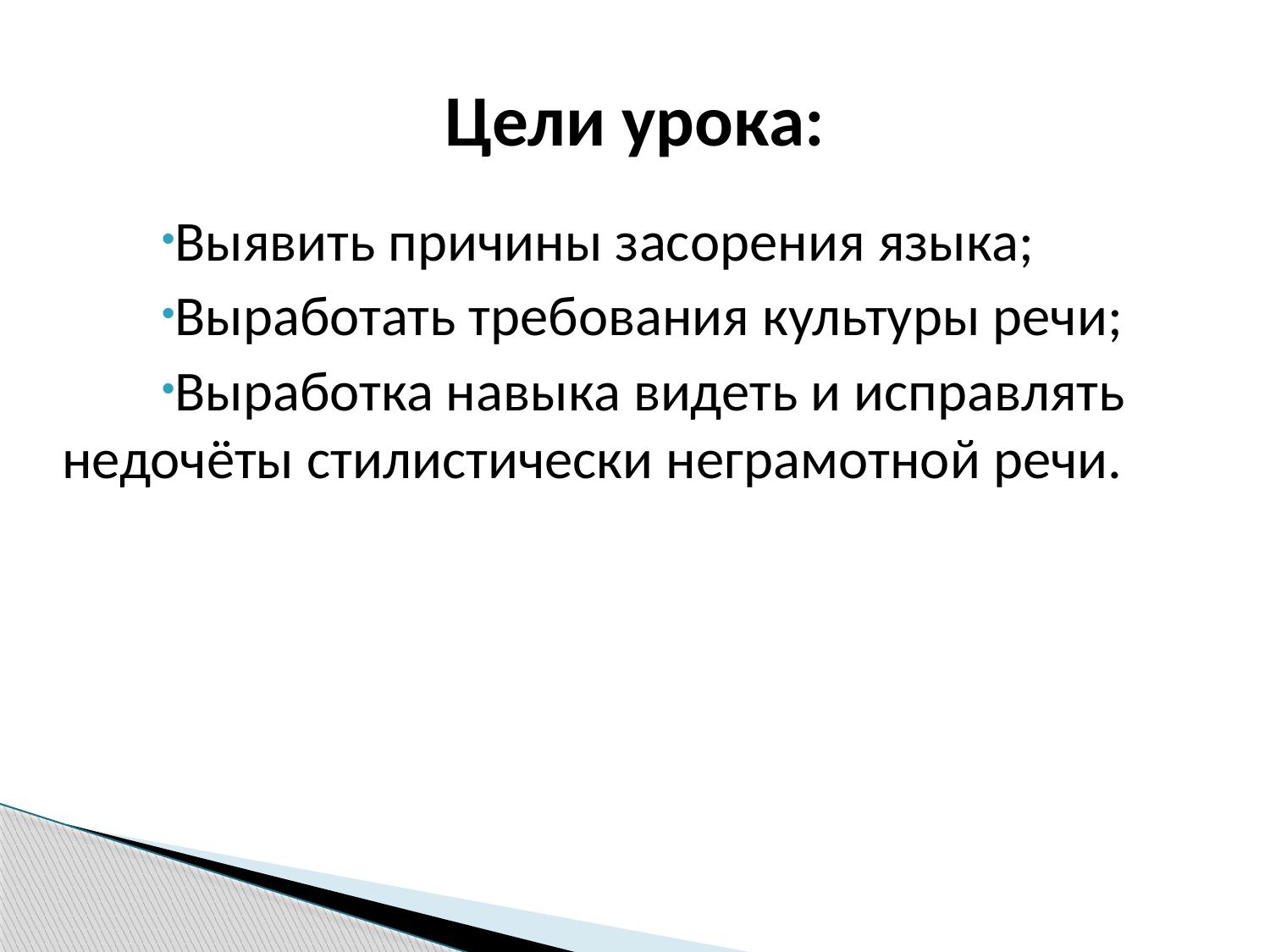

# Цели урока:
Выявить причины засорения языка;
Выработать требования культуры речи;
Выработка навыка видеть и исправлять недочёты стилистически неграмотной речи.